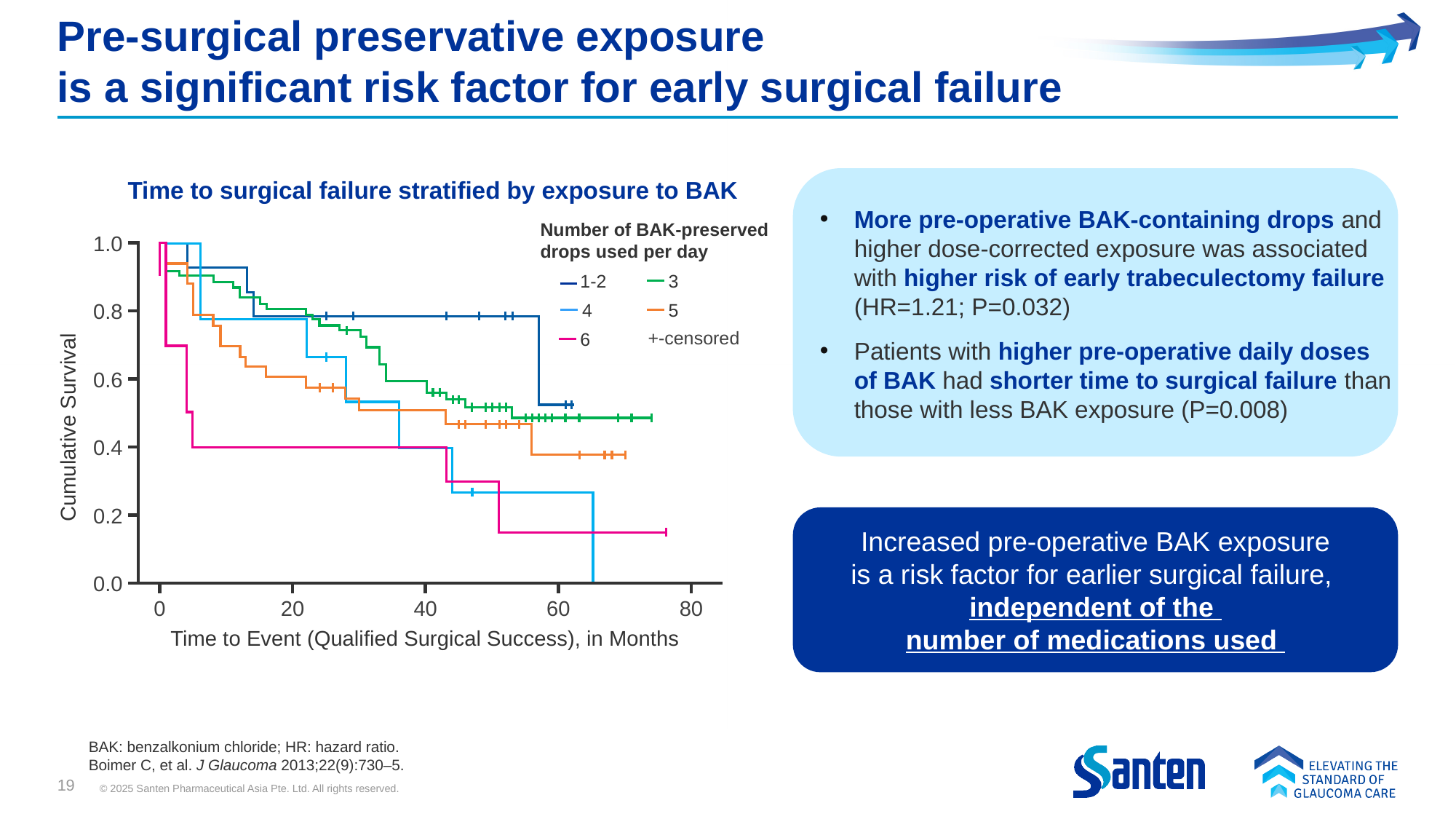

# Pre-surgical preservative exposure is a significant risk factor for early surgical failure
Time to surgical failure stratified by exposure to BAK

More pre-operative BAK-containing drops and higher dose-corrected exposure was associated with higher risk of early trabeculectomy failure (HR=1.21; P=0.032)
Patients with higher pre-operative daily doses of BAK had shorter time to surgical failure than those with less BAK exposure (P=0.008)
Number of BAK-preserved drops used per day
1.0
0.8
0.6
0.4
0.2
0.0

Cumulative Survival
0
20
40
60
80
Time to Event (Qualified Surgical Success), in Months
1-2
3
4
5
6
+-censored
Increased pre-operative BAK exposure
is a risk factor for earlier surgical failure,
independent of the
number of medications used
BAK: benzalkonium chloride; HR: hazard ratio.
Boimer C, et al. J Glaucoma 2013;22(9):730–5.